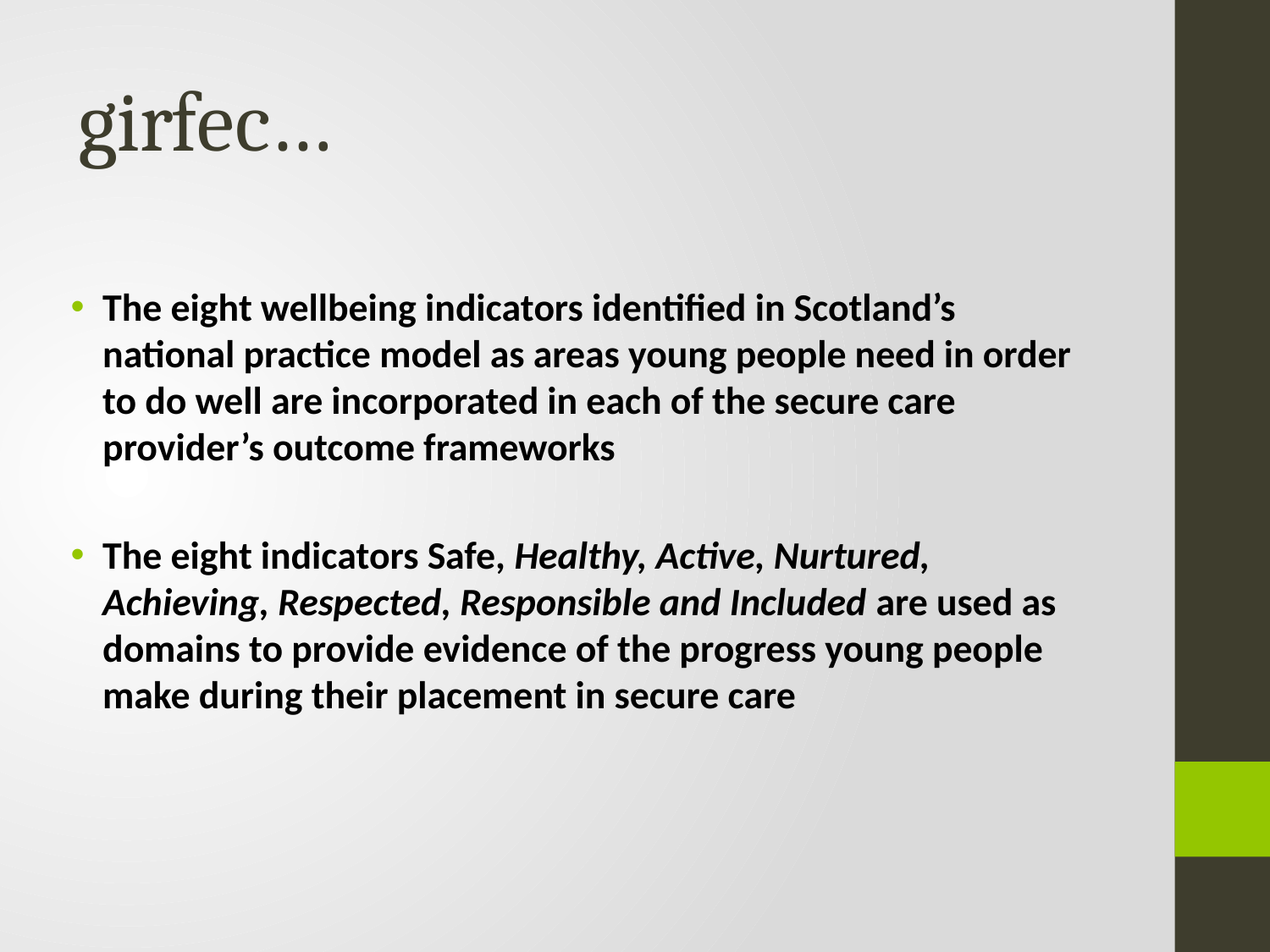

# girfec…

The eight wellbeing indicators identified in Scotland’s national practice model as areas young people need in order to do well are incorporated in each of the secure care provider’s outcome frameworks

The eight indicators Safe, Healthy, Active, Nurtured, Achieving, Respected, Responsible and Included are used as domains to provide evidence of the progress young people make during their placement in secure care